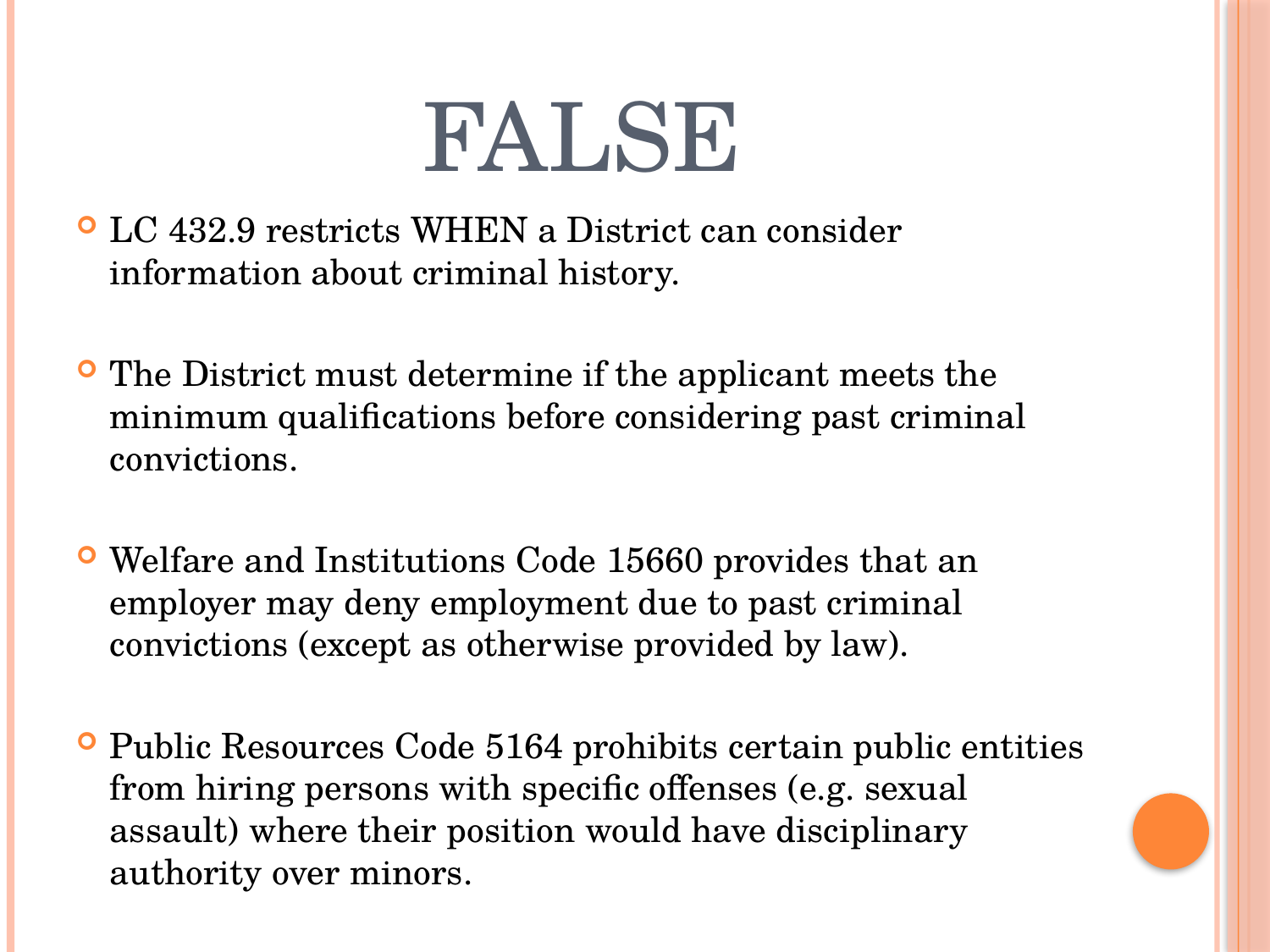

# FALSE
LC 432.9 restricts WHEN a District can consider information about criminal history.

The District must determine if the applicant meets the minimum qualifications before considering past criminal convictions.

Welfare and Institutions Code 15660 provides that an employer may deny employment due to past criminal convictions (except as otherwise provided by law).

Public Resources Code 5164 prohibits certain public entities from hiring persons with specific offenses (e.g. sexual assault) where their position would have disciplinary authority over minors.